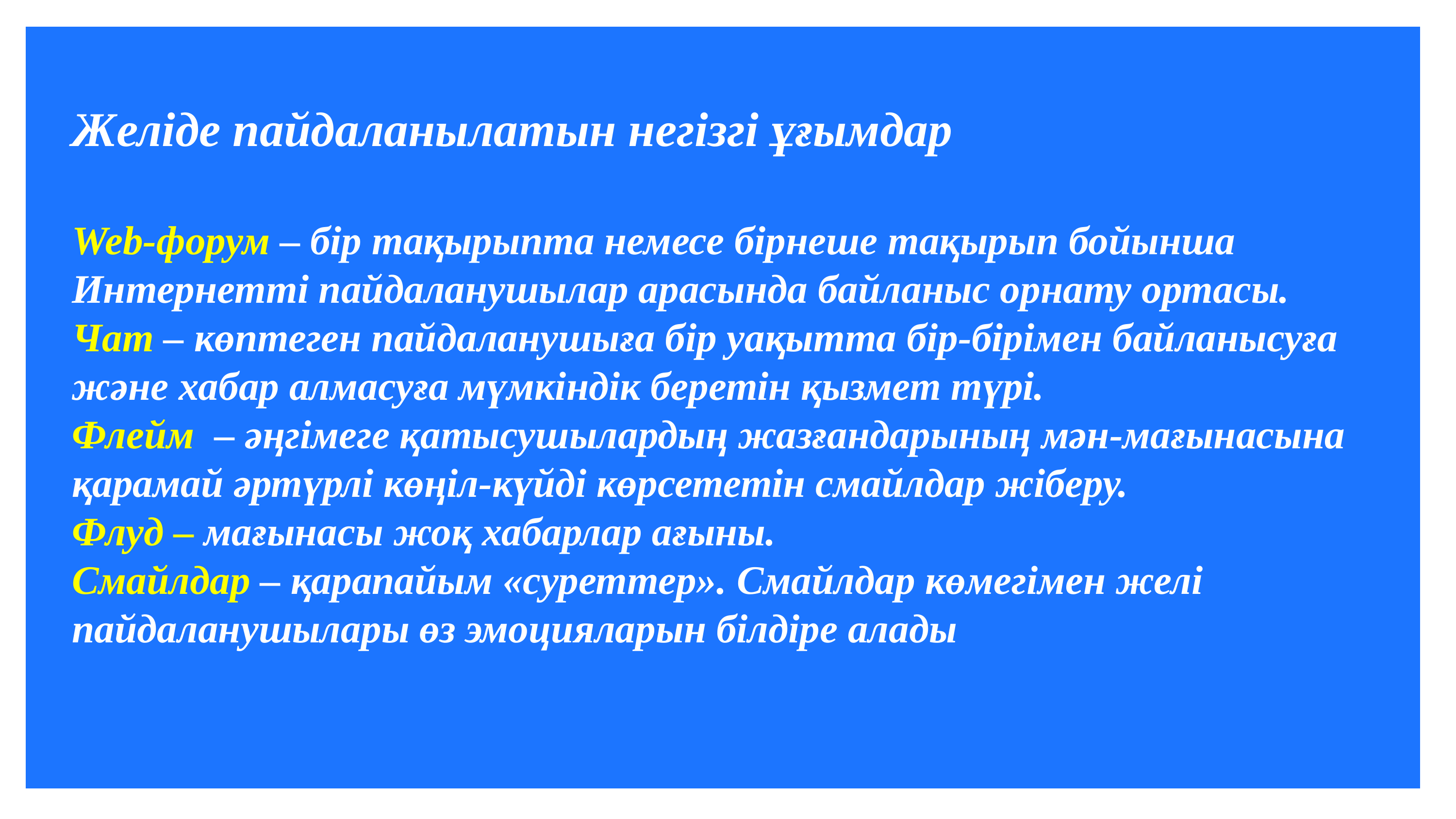

Желіде пайдаланылатын негізгі ұғымдар

Web-форум – бір тақырыпта немесе бірнеше тақырып бойынша Интернетті пайдаланушылар арасында байланыс орнату ортасы.
Чат – көптеген пайдаланушыға бір уақытта бір-бірімен байланысуға және хабар алмасуға мүмкіндік беретін қызмет түрі.
Флейм  – әңгімеге қатысушылардың жазғандарының мән-мағынасына қарамай әртүрлі көңіл-күйді көрсететін смайлдар жіберу.
Флуд – мағынасы жоқ хабарлар ағыны.
Смайлдар – қарапайым «суреттер». Смайлдар көмегімен желі пайдаланушылары өз эмоцияларын білдіре алады